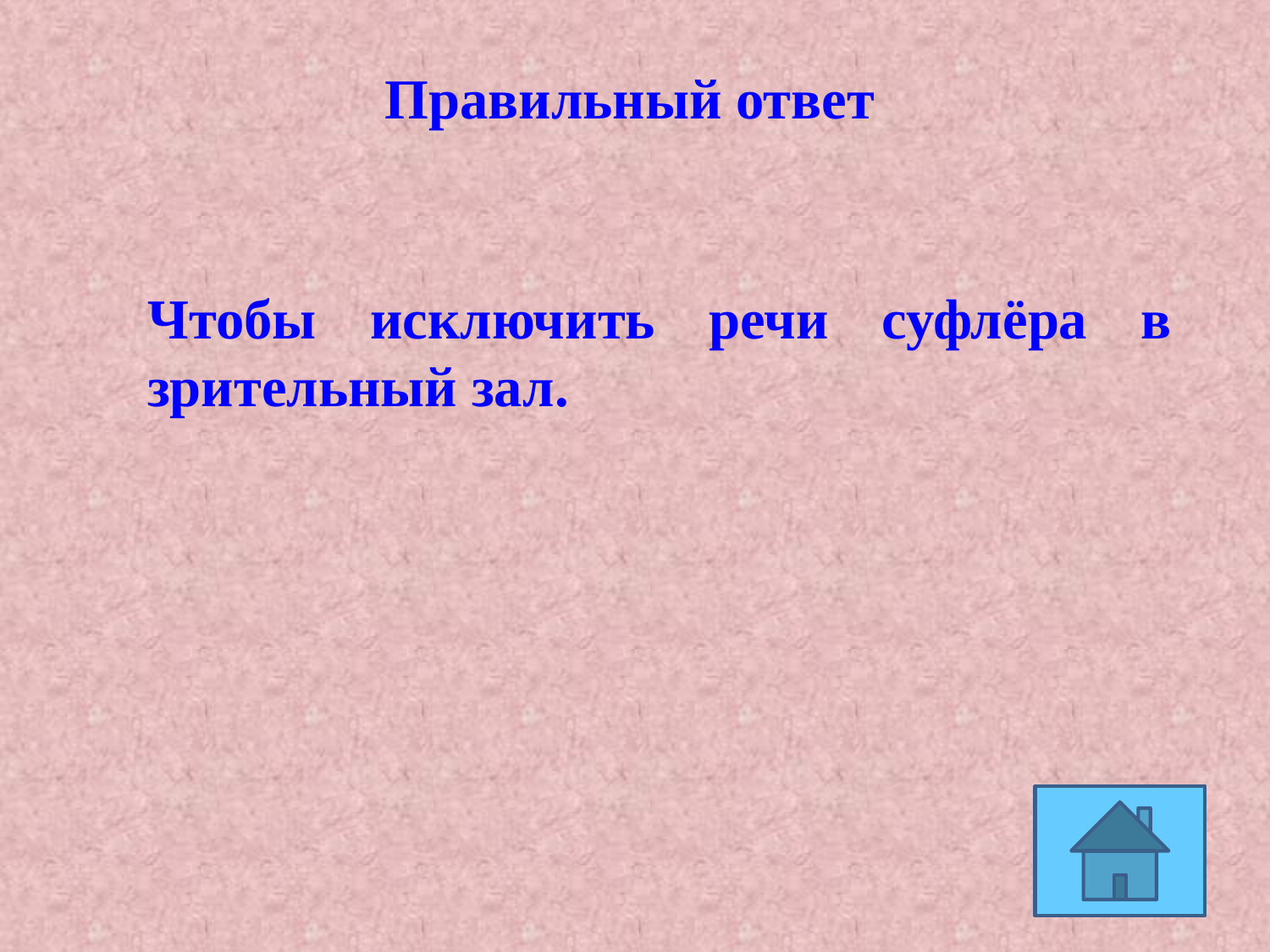

Правильный ответ
Чтобы исключить речи суфлёра в зрительный зал.